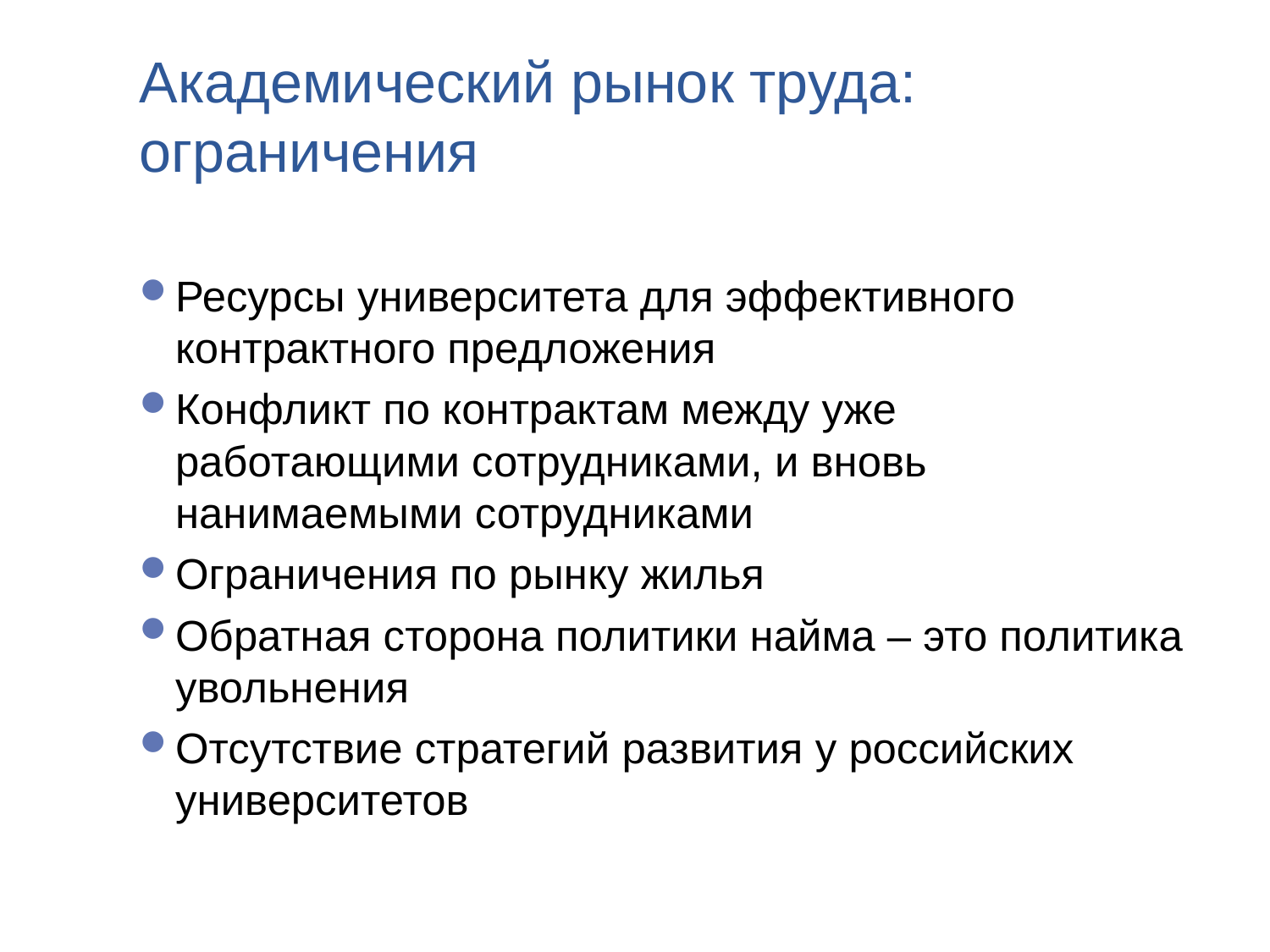

# Академический рынок труда: ограничения

Ресурсы университета для эффективного контрактного предложения
Конфликт по контрактам между уже работающими сотрудниками, и вновь нанимаемыми сотрудниками
Ограничения по рынку жилья
Обратная сторона политики найма – это политика увольнения
Отсутствие стратегий развития у российских университетов